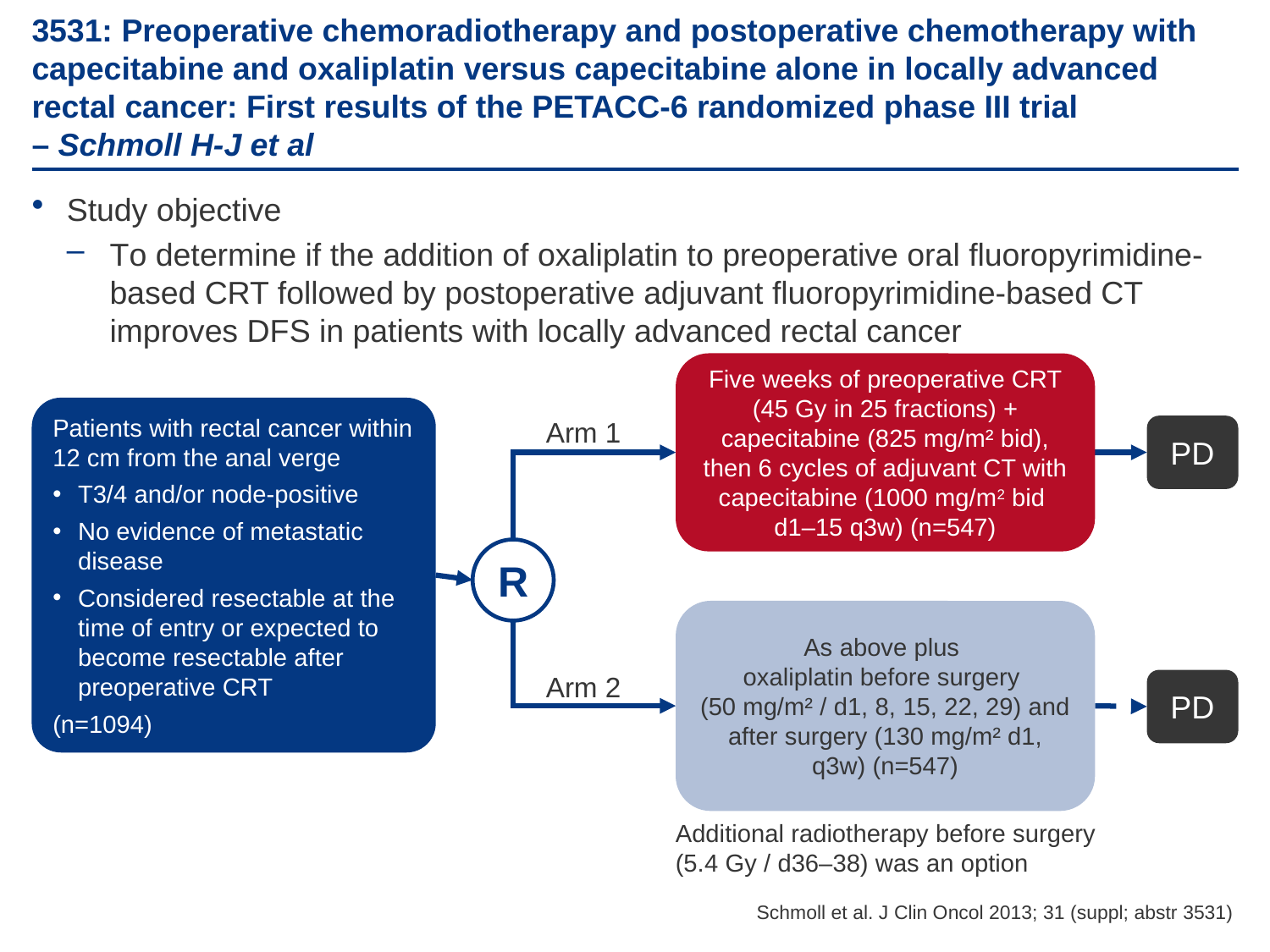

# 3531: Preoperative chemoradiotherapy and postoperative chemotherapy with capecitabine and oxaliplatin versus capecitabine alone in locally advanced rectal cancer: First results of the PETACC-6 randomized phase III trial – Schmoll H-J et al
Study objective
To determine if the addition of oxaliplatin to preoperative oral fluoropyrimidine-based CRT followed by postoperative adjuvant fluoropyrimidine-based CT improves DFS in patients with locally advanced rectal cancer

Five weeks of preoperative CRT (45 Gy in 25 fractions) + capecitabine (825 mg/m² bid), then 6 cycles of adjuvant CT with capecitabine (1000 mg/m2 bid
d1–15 q3w) (n=547)
Patients with rectal cancer within 12 cm from the anal verge
T3/4 and/or node-positive
No evidence of metastatic disease
Considered resectable at the time of entry or expected to become resectable after preoperative CRT
(n=1094)
Arm 1
PD
R
As above plus
oxaliplatin before surgery
(50 mg/m² / d1, 8, 15, 22, 29) and after surgery (130 mg/m² d1, q3w) (n=547)
Arm 2
PD
Additional radiotherapy before surgery (5.4 Gy / d36–38) was an option
Schmoll et al. J Clin Oncol 2013; 31 (suppl; abstr 3531)